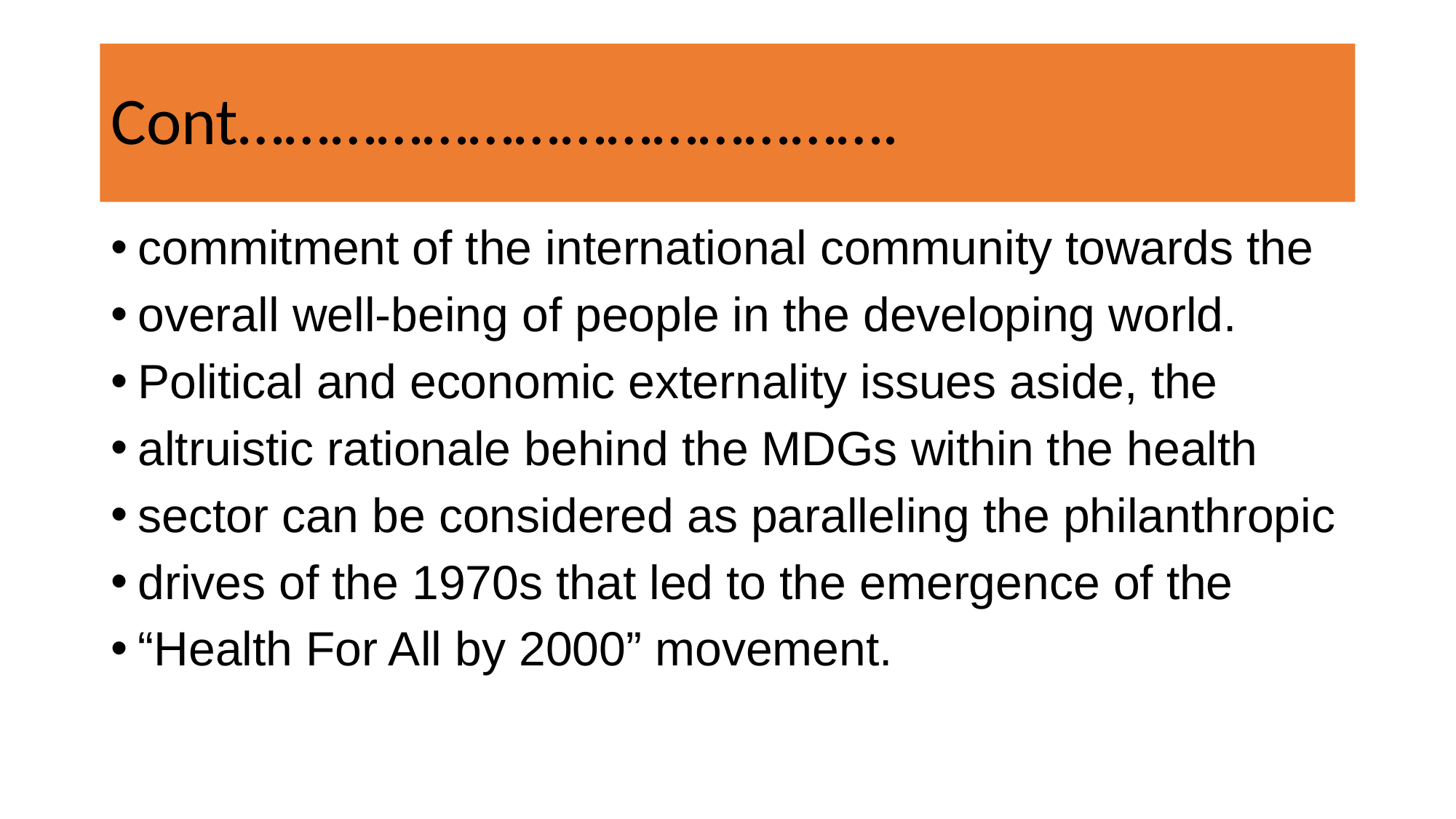

# Cont…………………………………….
commitment of the international community towards the
overall well-being of people in the developing world.
Political and economic externality issues aside, the
altruistic rationale behind the MDGs within the health
sector can be considered as paralleling the philanthropic
drives of the 1970s that led to the emergence of the
“Health For All by 2000” movement.